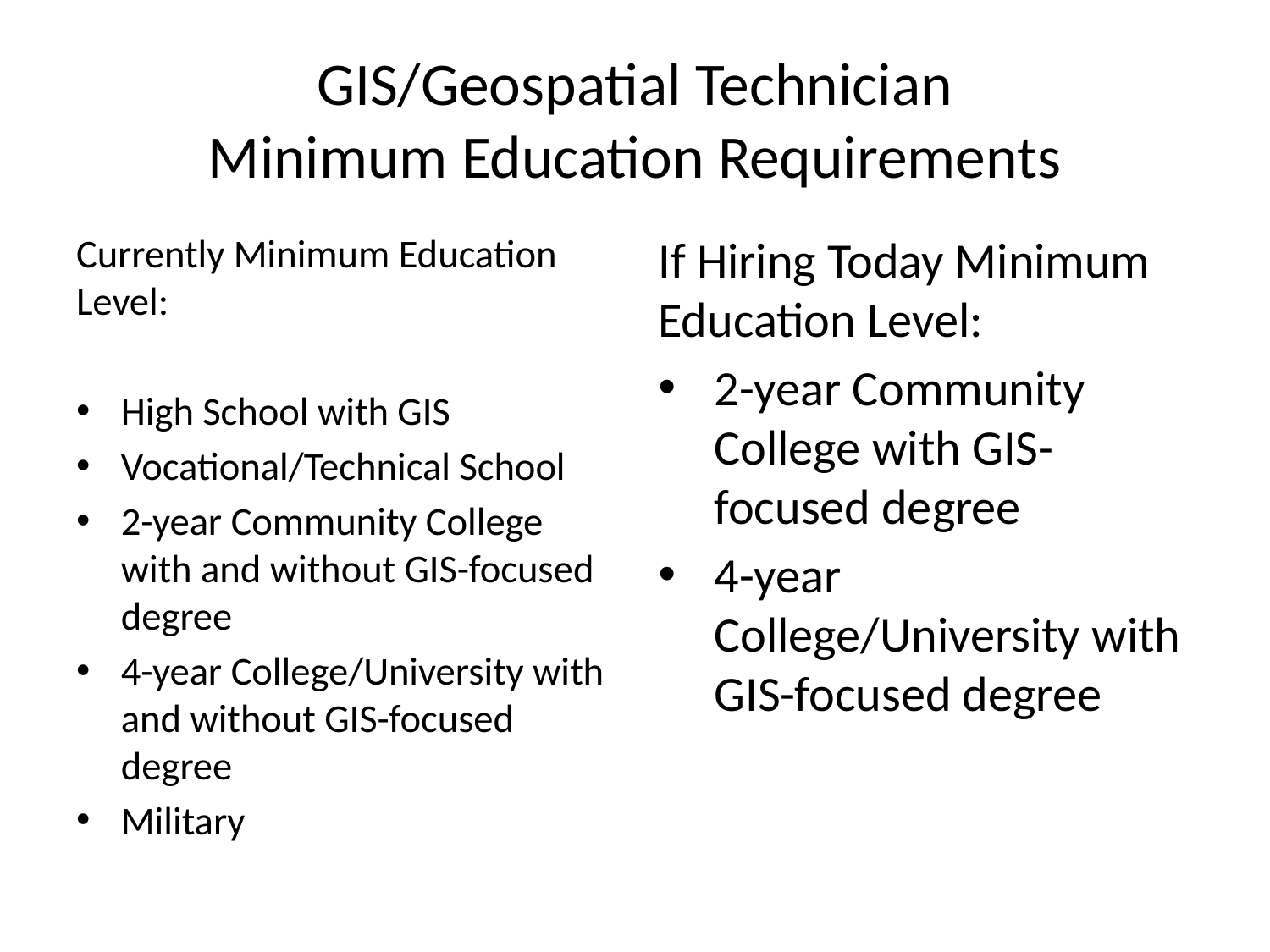

# GIS/Geospatial Technician Minimum Education Requirements
Currently Minimum Education Level:

High School with GIS
Vocational/Technical School
2-year Community College with and without GIS-focused degree
4-year College/University with and without GIS-focused degree
Military
If Hiring Today Minimum Education Level:
2-year Community College with GIS-focused degree
4-year College/University with GIS-focused degree